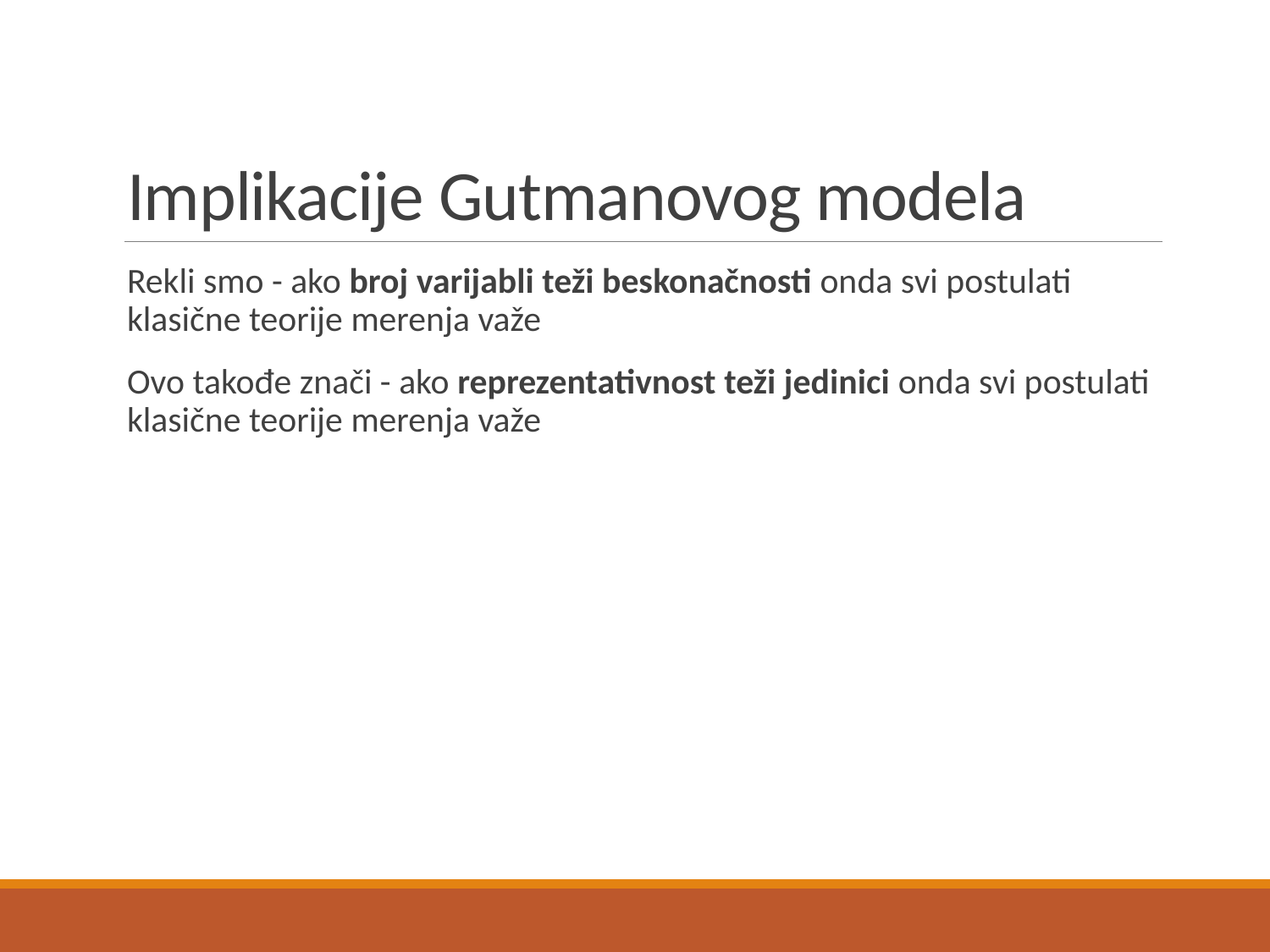

# Implikacije Gutmanovog modela
Rekli smo - ako broj varijabli teži beskonačnosti onda svi postulati klasične teorije merenja važe
Ovo takođe znači - ako reprezentativnost teži jedinici onda svi postulati klasične teorije merenja važe